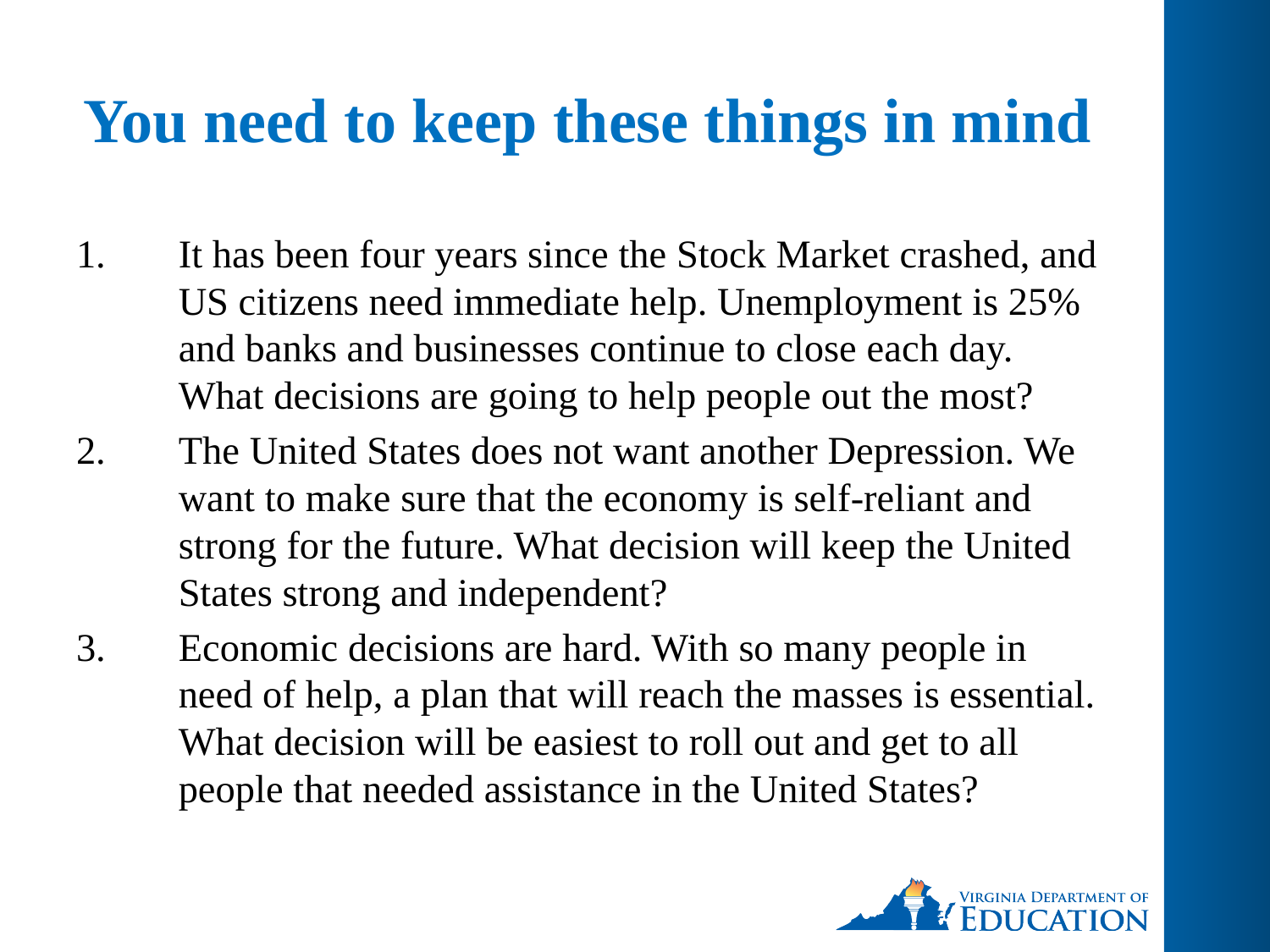

# You need to keep these things in mind
It has been four years since the Stock Market crashed, and US citizens need immediate help. Unemployment is 25% and banks and businesses continue to close each day. What decisions are going to help people out the most?
The United States does not want another Depression. We want to make sure that the economy is self-reliant and strong for the future. What decision will keep the United States strong and independent?
Economic decisions are hard. With so many people in need of help, a plan that will reach the masses is essential. What decision will be easiest to roll out and get to all people that needed assistance in the United States?